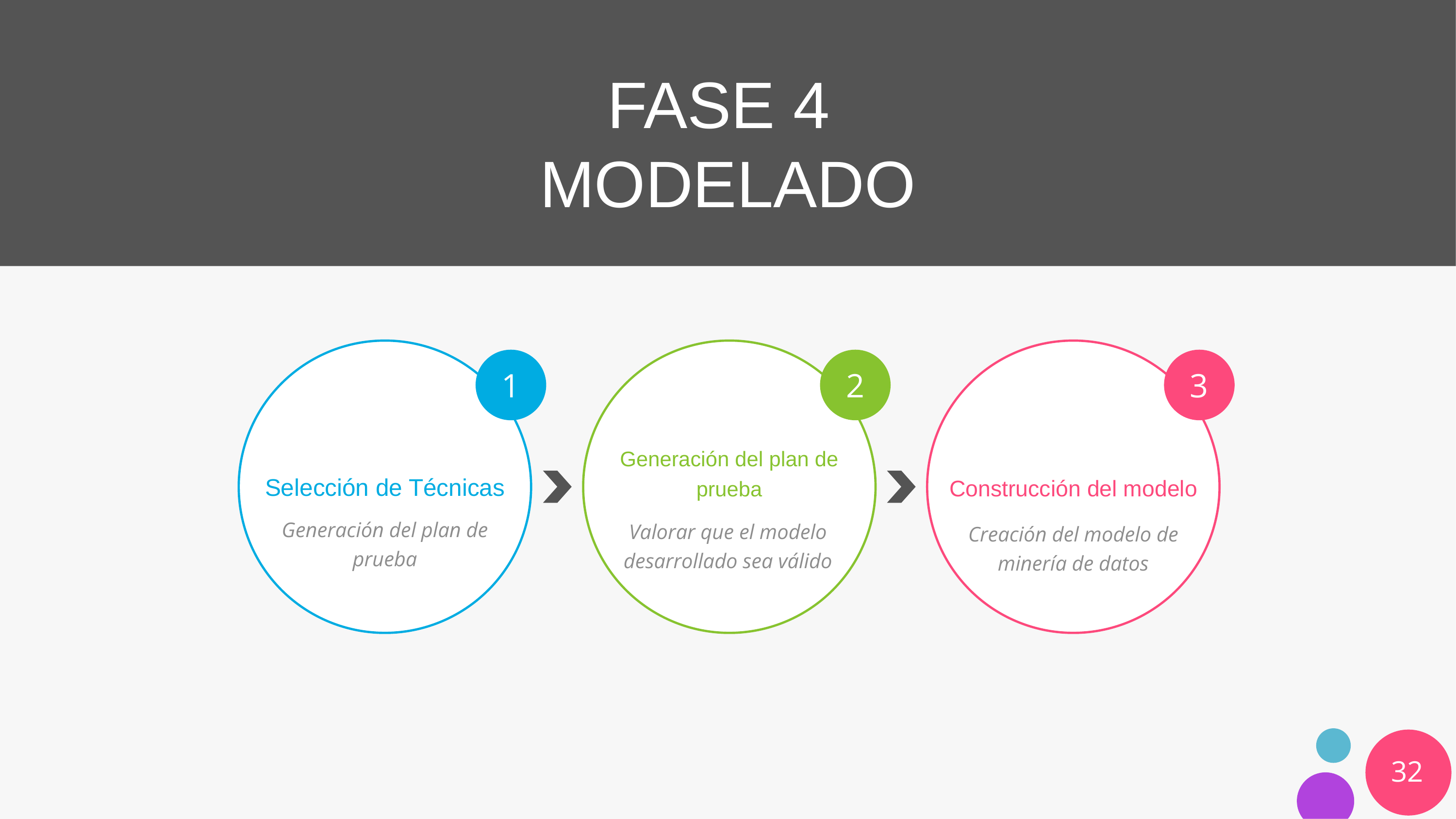

# FASE 4 MODELADO
Selección de Técnicas
Generación del plan de prueba
Construcción del modelo
Generación del plan de prueba
Valorar que el modelo desarrollado sea válido
Creación del modelo de minería de datos
32